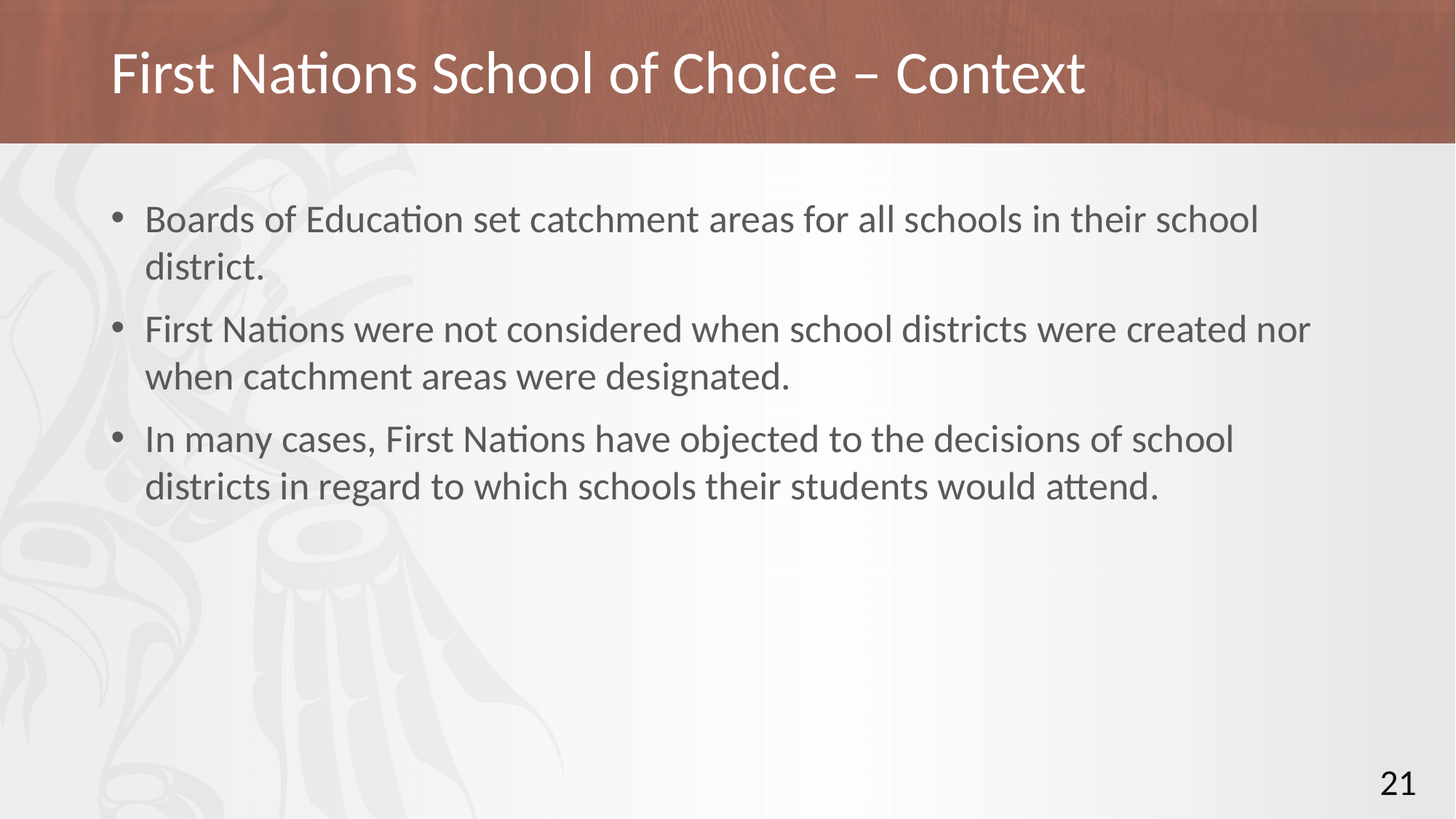

# First Nations School of Choice – Context
Boards of Education set catchment areas for all schools in their school district.
First Nations were not considered when school districts were created nor when catchment areas were designated.
In many cases, First Nations have objected to the decisions of school districts in regard to which schools their students would attend.

21